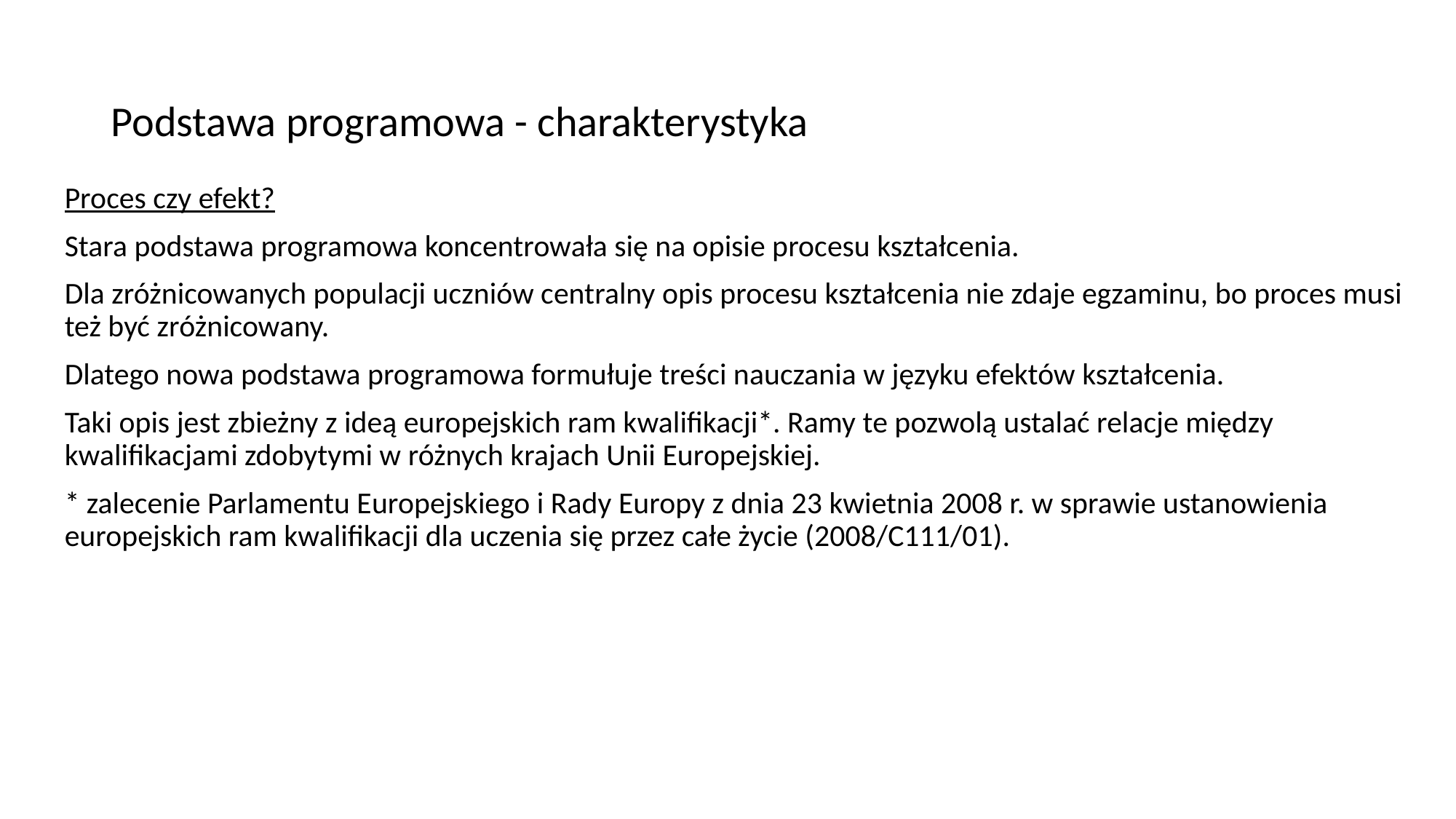

# Podstawa programowa - charakterystyka
Proces czy efekt?
Stara podstawa programowa koncentrowała się na opisie procesu kształcenia.
Dla zróżnicowanych populacji uczniów centralny opis procesu kształcenia nie zdaje egzaminu, bo proces musi też być zróżnicowany.
Dlatego nowa podstawa programowa formułuje treści nauczania w języku efektów kształcenia.
Taki opis jest zbieżny z ideą europejskich ram kwalifikacji*. Ramy te pozwolą ustalać relacje między kwalifikacjami zdobytymi w różnych krajach Unii Europejskiej.
* zalecenie Parlamentu Europejskiego i Rady Europy z dnia 23 kwietnia 2008 r. w sprawie ustanowienia europejskich ram kwalifikacji dla uczenia się przez całe życie (2008/C111/01).